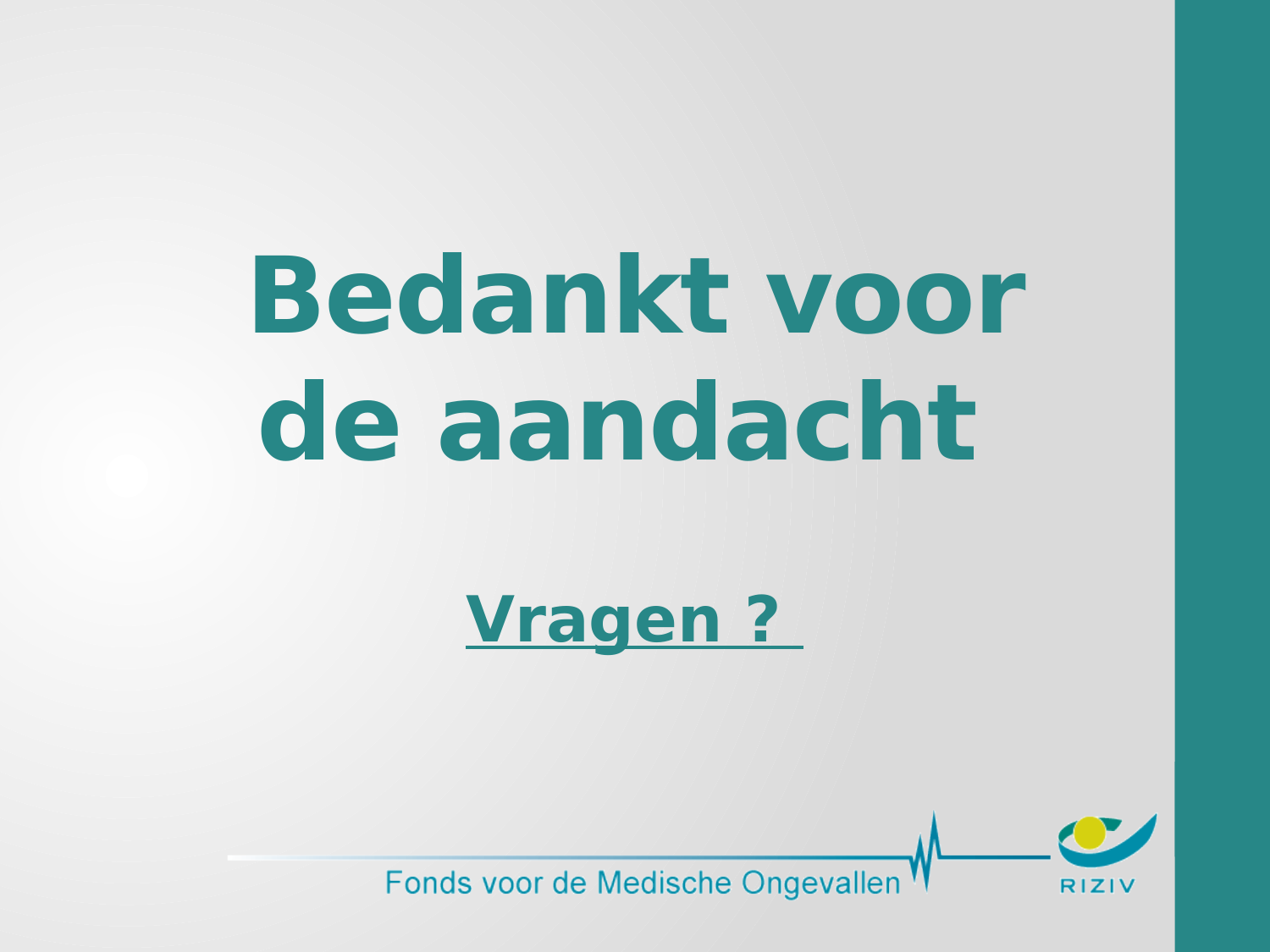

# Bedankt voor de aandacht

Vragen ?